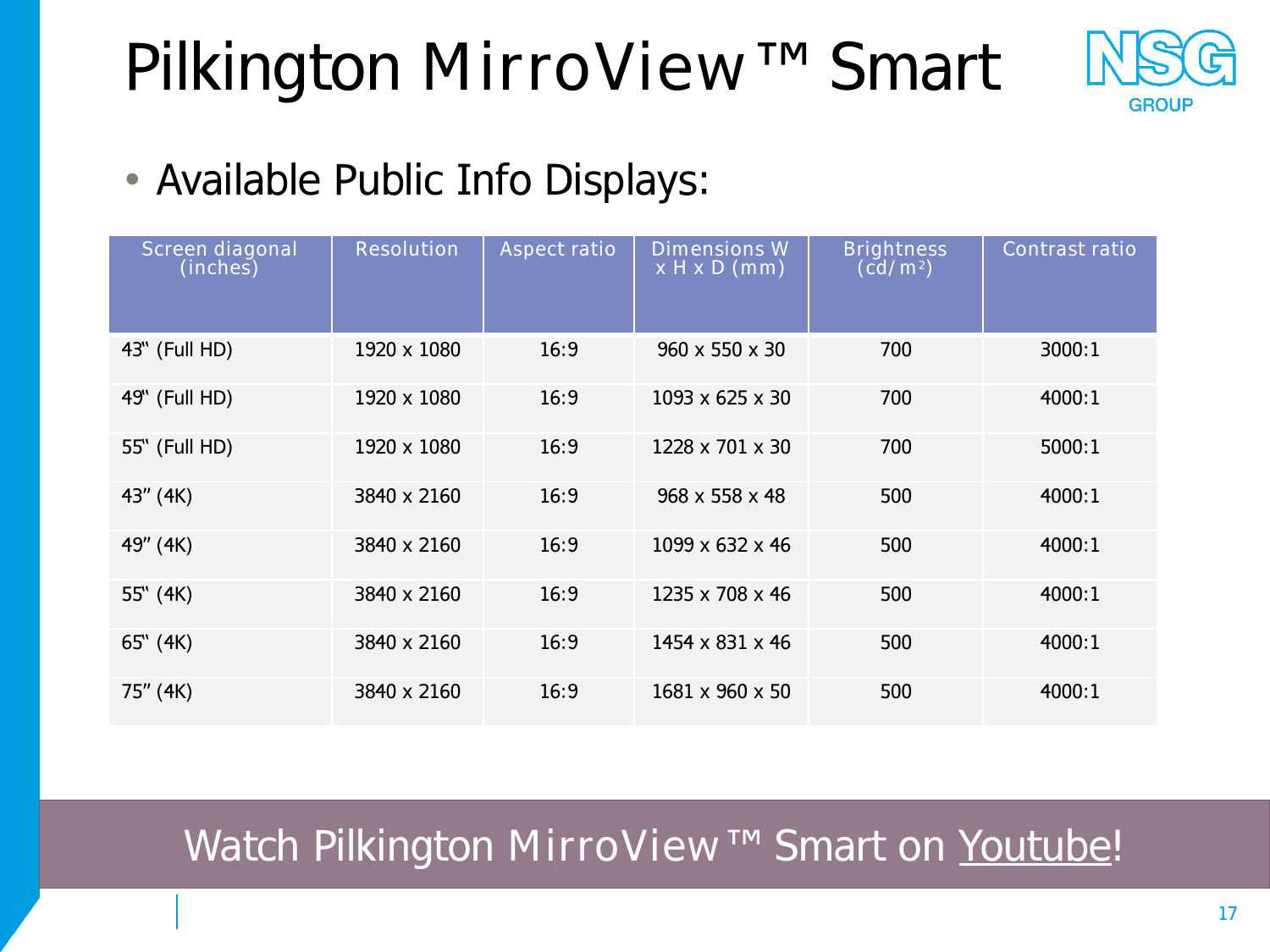

# Pilkington MirroView™ Smart
Available Public Info Displays:

| Screen diagonal (inches) | Resolution | Aspect ratio | Dimensions W x H x D (mm) | Brightness (cd/m2) | Contrast ratio |
| --- | --- | --- | --- | --- | --- |
| 43“ (Full HD) | 1920 x 1080 | 16:9 | 960 x 550 x 30 | 700 | 3000:1 |
| 49“ (Full HD) | 1920 x 1080 | 16:9 | 1093 x 625 x 30 | 700 | 4000:1 |
| 55“ (Full HD) | 1920 x 1080 | 16:9 | 1228 x 701 x 30 | 700 | 5000:1 |
| 43” (4K) | 3840 x 2160 | 16:9 | 968 x 558 x 48 | 500 | 4000:1 |
| 49” (4K) | 3840 x 2160 | 16:9 | 1099 x 632 x 46 | 500 | 4000:1 |
| 55“ (4K) | 3840 x 2160 | 16:9 | 1235 x 708 x 46 | 500 | 4000:1 |
| 65“ (4K) | 3840 x 2160 | 16:9 | 1454 x 831 x 46 | 500 | 4000:1 |
| 75” (4K) | 3840 x 2160 | 16:9 | 1681 x 960 x 50 | 500 | 4000:1 |
Watch Pilkington MirroView™ Smart on Youtube!
17